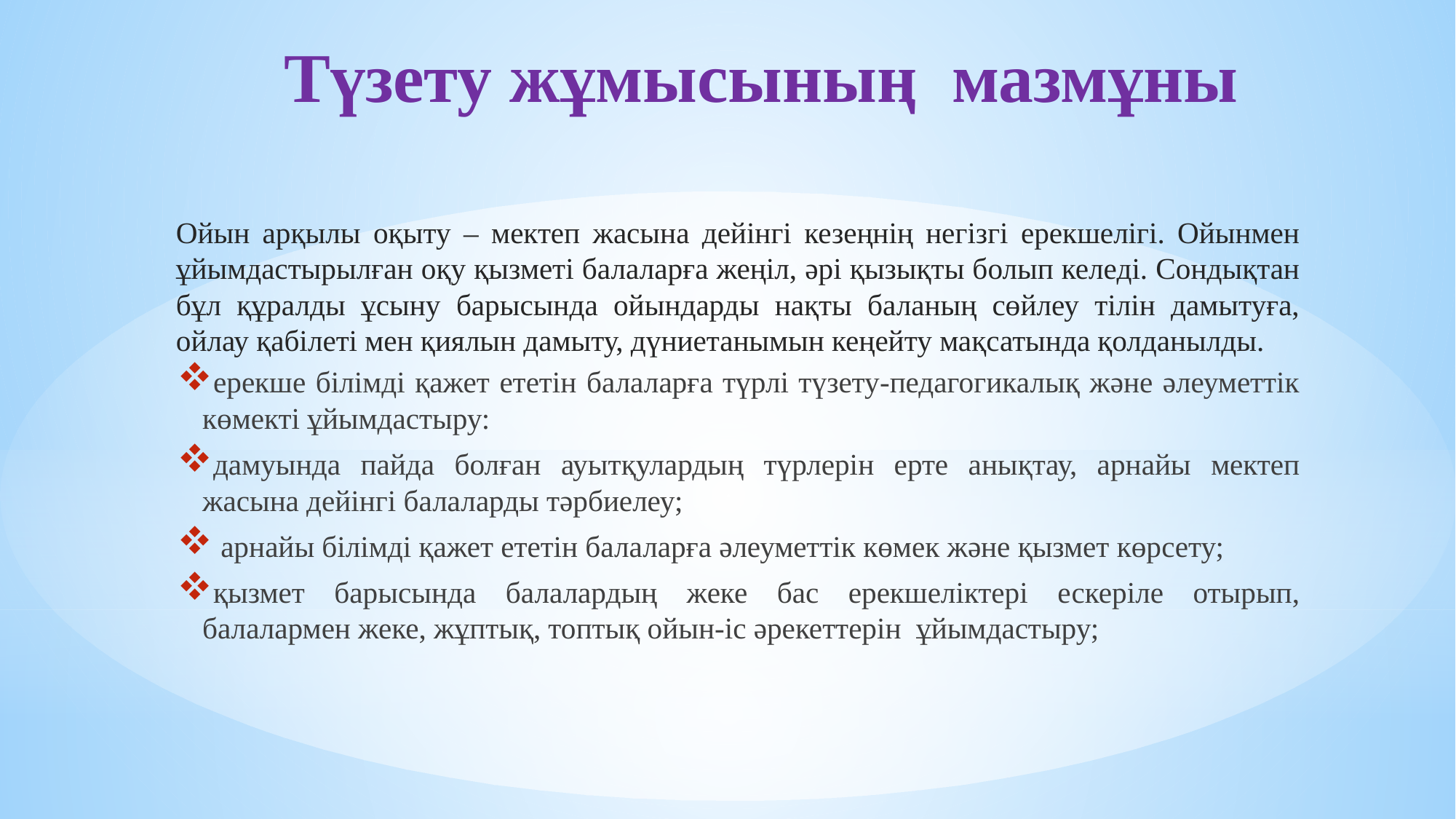

# Түзету жұмысының  мазмұны
Ойын арқылы оқыту – мектеп жасына дейінгі кезеңнің негізгі ерекшелігі. Ойынмен ұйымдастырылған оқу қызметі балаларға жеңіл, әрі қызықты болып келеді. Сондықтан бұл құралды ұсыну барысында ойындарды нақты баланың сөйлеу тілін дамытуға, ойлау қабілеті мен қиялын дамыту, дүниетанымын кеңейту мақсатында қолданылды.
ерекше білімді қажет ететін балаларға түрлі түзету-педагогикалық және әлеуметтік көмекті ұйымдастыру:
дамуында пайда болған ауытқулардың түрлерін ерте анықтау, арнайы мектеп жасына дейінгі балаларды тәрбиелеу;
 арнайы білімді қажет ететін балаларға әлеуметтік көмек және қызмет көрсету;
қызмет барысында балалардың жеке бас ерекшеліктері ескеріле отырып, балалармен жеке, жұптық, топтық ойын-іс әрекеттерін  ұйымдастыру;